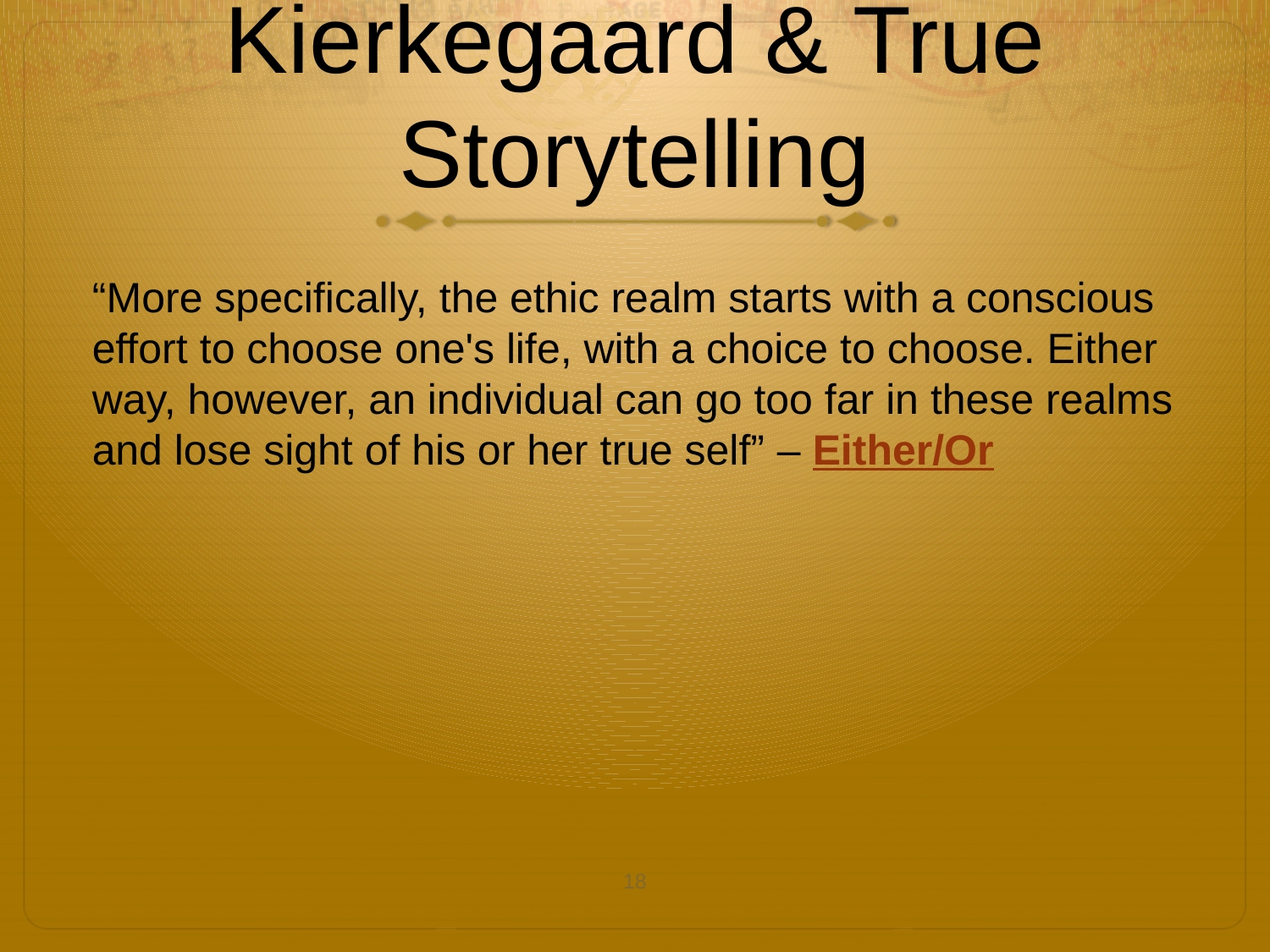

# Kierkegaard & True Storytelling
“More specifically, the ethic realm starts with a conscious effort to choose one's life, with a choice to choose. Either way, however, an individual can go too far in these realms and lose sight of his or her true self” – Either/Or

18